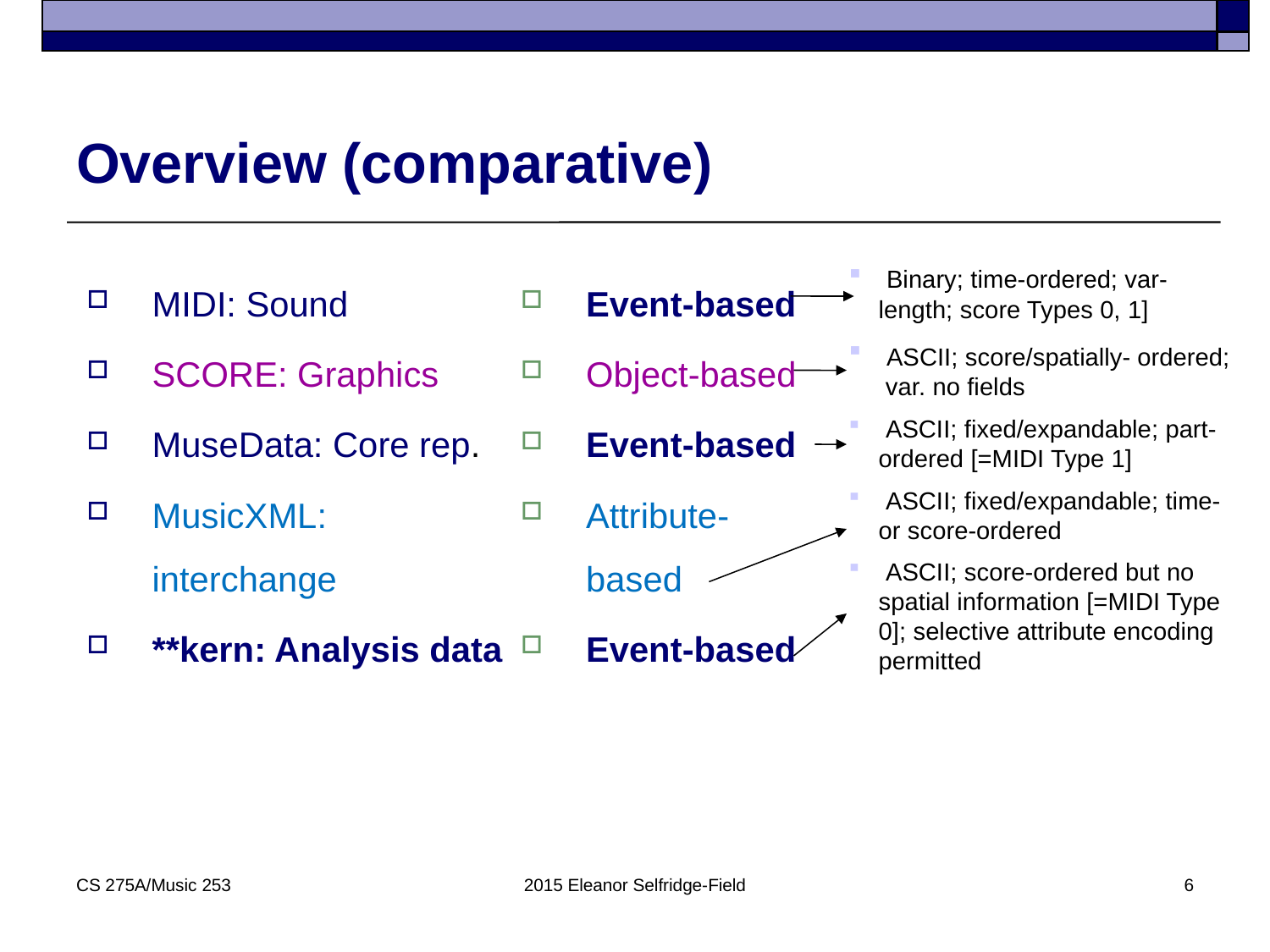

# Overview (comparative)
MIDI: Sound
SCORE: Graphics
MuseData: Core rep.
MusicXML: interchange
**kern: Analysis data
Event-based
Object-based
Event-based
Attribute-based
Event-based

 Binary; time-ordered; var-length; score Types 0, 1]
 ASCII; score/spatially- ordered;  var. no fields
 ASCII; fixed/expandable; part-ordered [=MIDI Type 1]
 ASCII; fixed/expandable; time- or score-ordered
 ASCII; score-ordered but no spatial information [=MIDI Type 0]; selective attribute encoding permitted

CS 275A/Music 253
2015 Eleanor Selfridge-Field
6